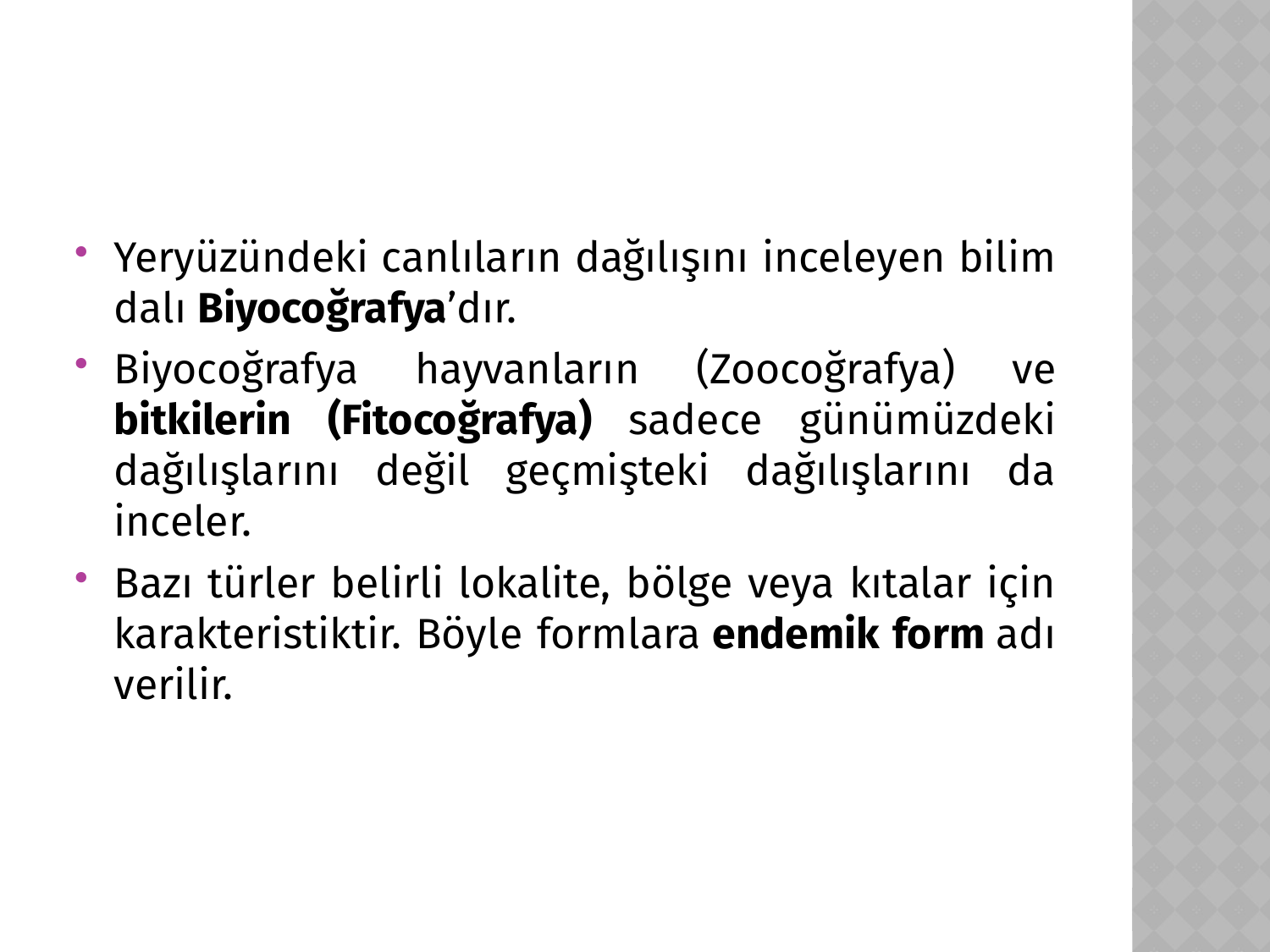

#
Yeryüzündeki canlıların dağılışını inceleyen bilim dalı Biyocoğrafya’dır.
Biyocoğrafya hayvanların (Zoocoğrafya) ve bitkilerin (Fitocoğrafya) sadece günümüzdeki dağılışlarını değil geçmişteki dağılışlarını da inceler.
Bazı türler belirli lokalite, bölge veya kıtalar için karakteristiktir. Böyle formlara endemik form adı verilir.